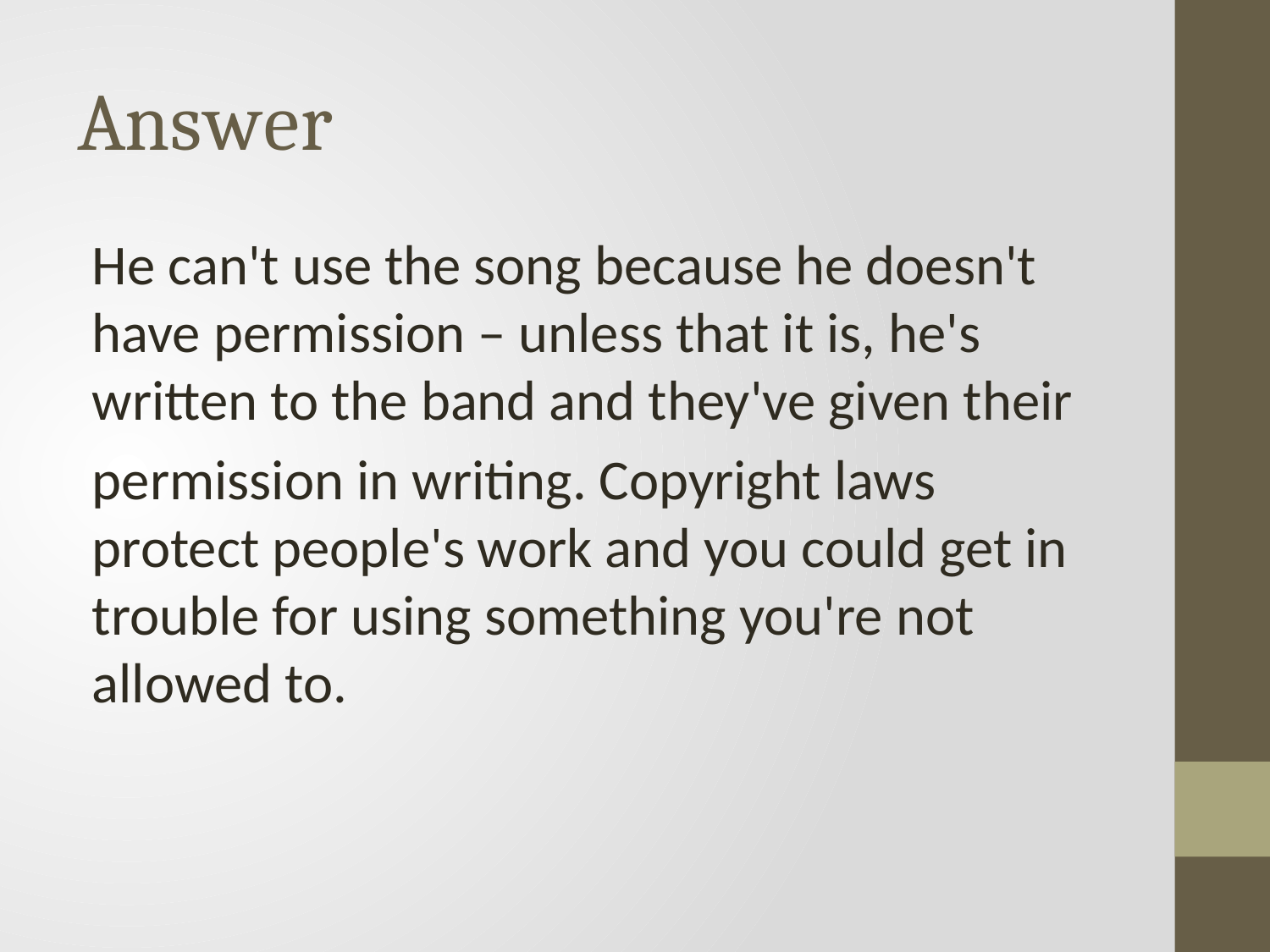

# Answer
He can't use the song because he doesn't have permission – unless that it is, he's written to the band and they've given their
permission in writing. Copyright laws protect people's work and you could get in trouble for using something you're not allowed to.